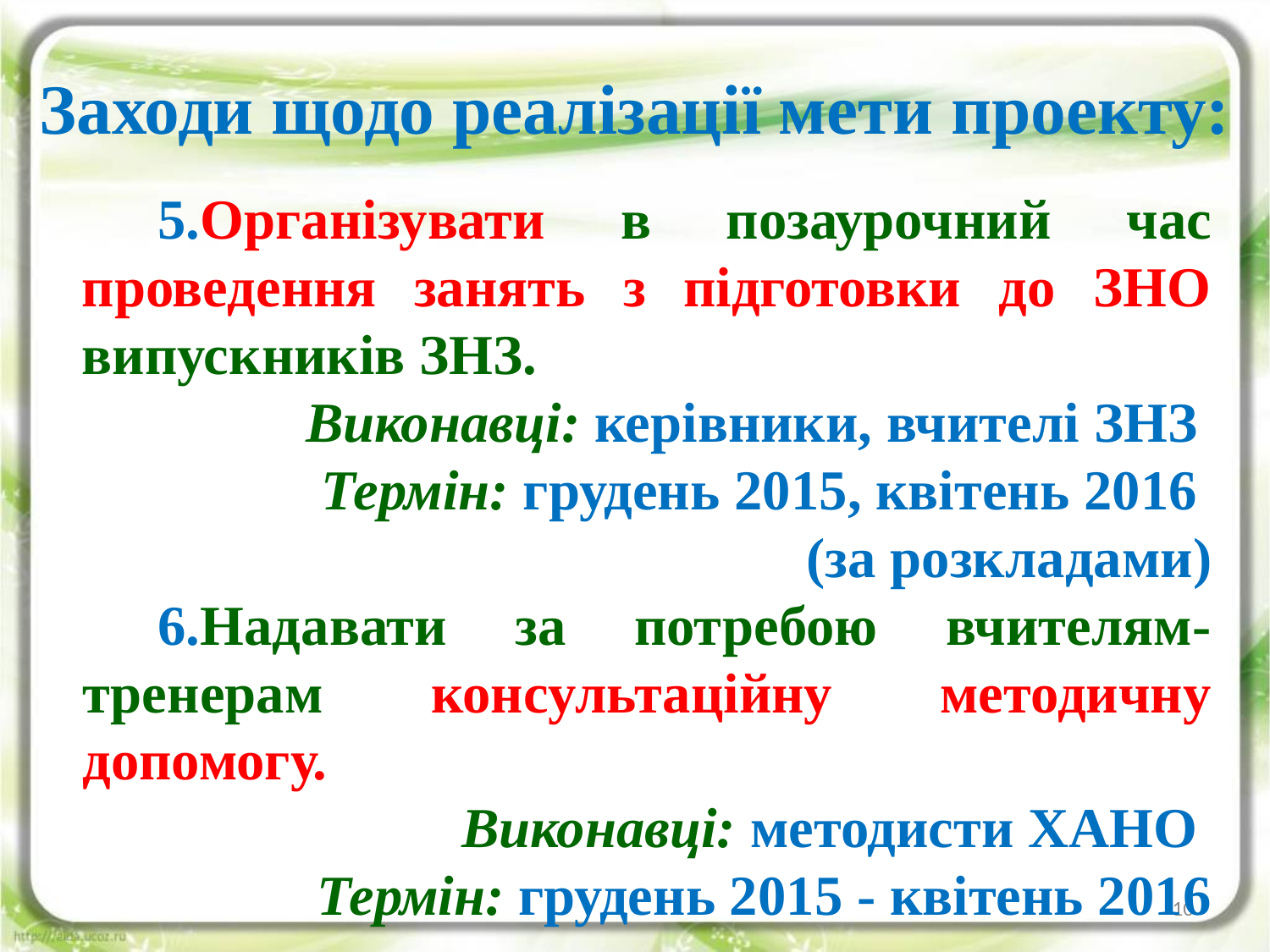

# Заходи щодо реалізації мети проекту:
Організувати в позаурочний час проведення занять з підготовки до ЗНО випускників ЗНЗ.
Виконавці: керівники, вчителі ЗНЗ
Термін: грудень 2015, квітень 2016
(за розкладами)
Надавати за потребою вчителям-тренерам консультаційну методичну допомогу.
Виконавці: методисти ХАНО
Термін: грудень 2015 - квітень 2016
10